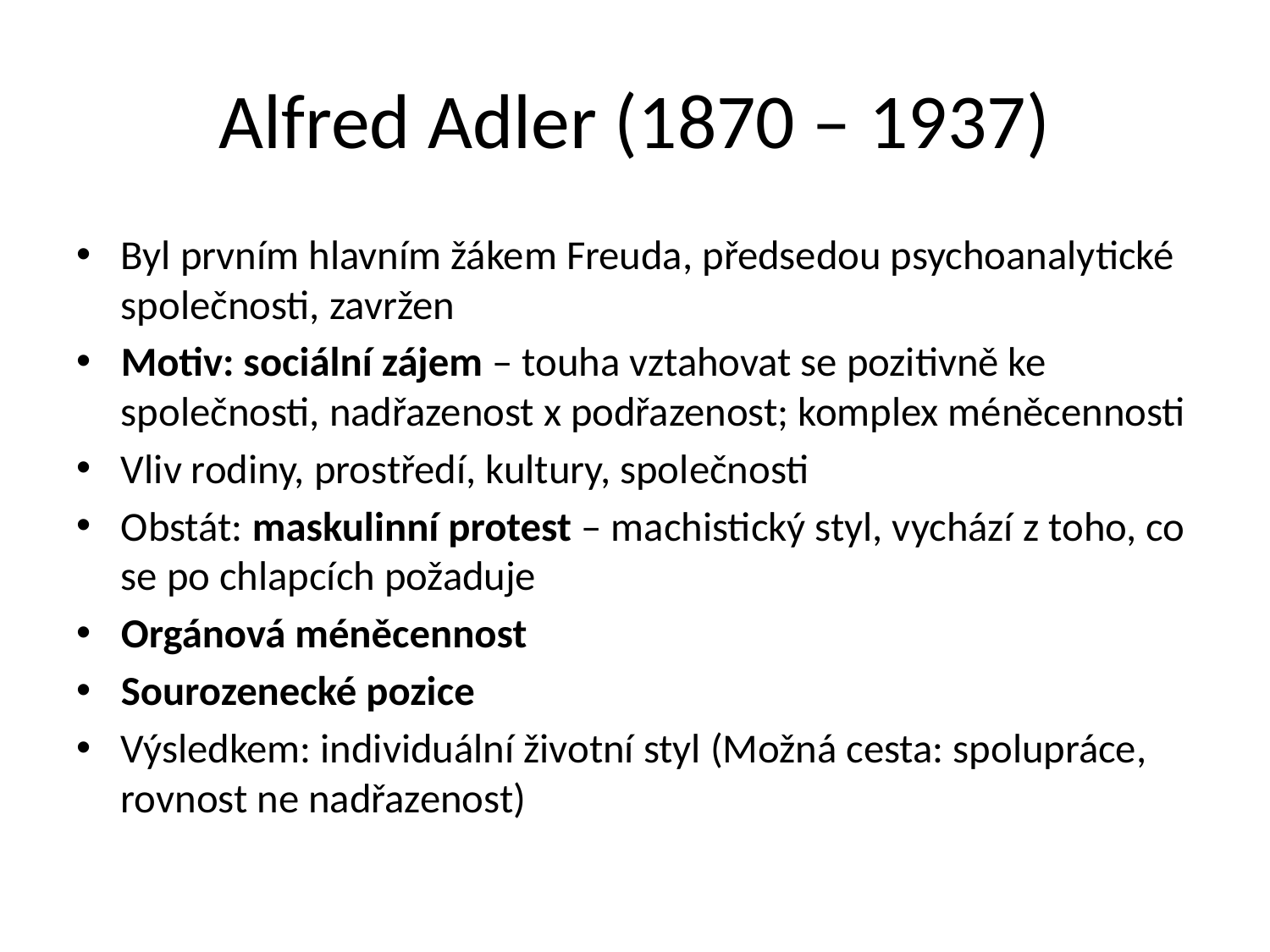

# Alfred Adler (1870 – 1937)
Byl prvním hlavním žákem Freuda, předsedou psychoanalytické společnosti, zavržen
Motiv: sociální zájem – touha vztahovat se pozitivně ke společnosti, nadřazenost x podřazenost; komplex méněcennosti
Vliv rodiny, prostředí, kultury, společnosti
Obstát: maskulinní protest – machistický styl, vychází z toho, co se po chlapcích požaduje
Orgánová méněcennost
Sourozenecké pozice
Výsledkem: individuální životní styl (Možná cesta: spolupráce,  rovnost ne nadřazenost)